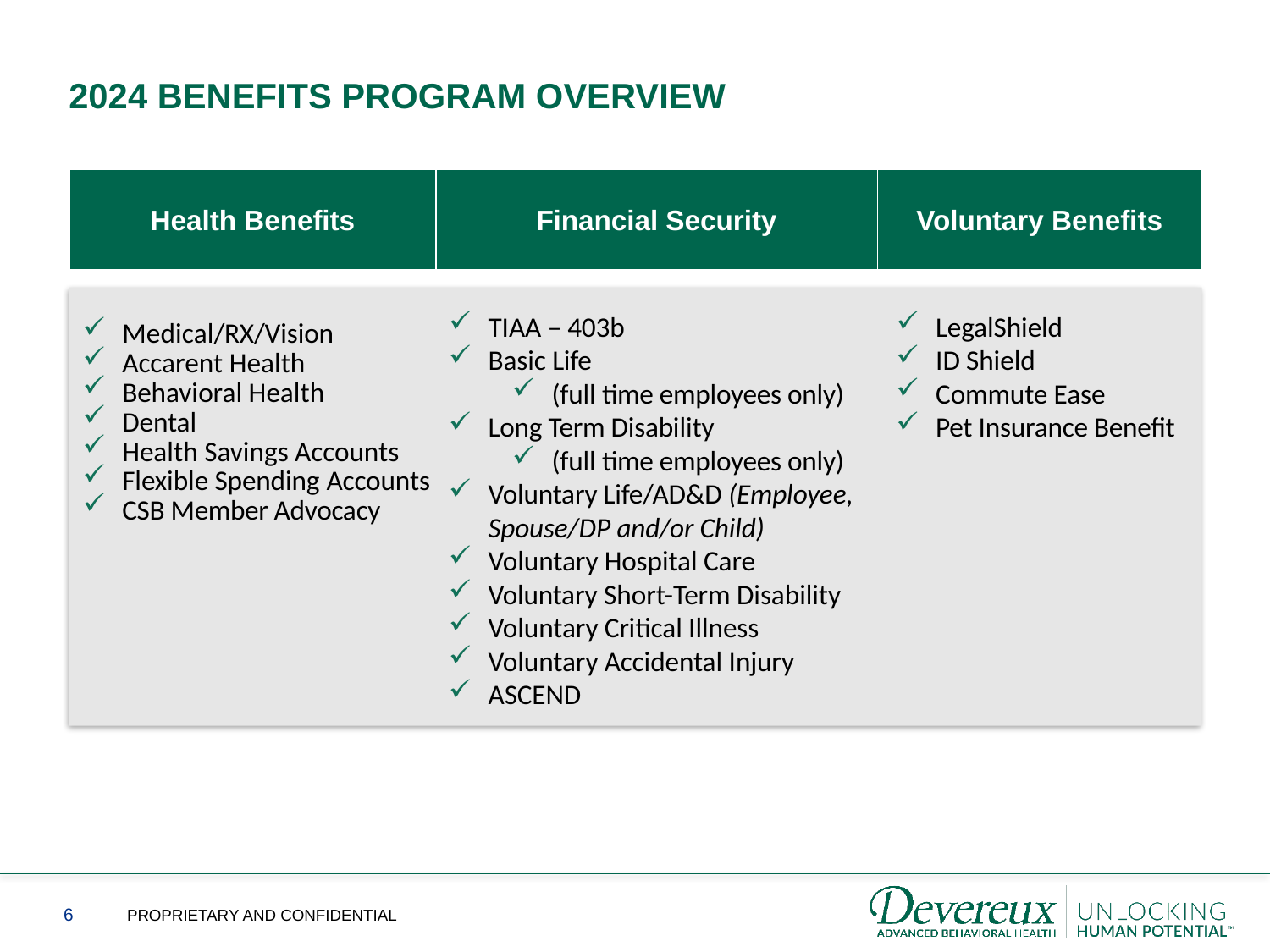

# 2024 Benefits program overview
| Health Benefits | Financial Security | Voluntary Benefits |
| --- | --- | --- |

Medical/RX/Vision
Accarent Health
Behavioral Health
Dental
Health Savings Accounts
Flexible Spending Accounts
CSB Member Advocacy

TIAA – 403b
Basic Life
(full time employees only)
Long Term Disability
(full time employees only)
Voluntary Life/AD&D (Employee, Spouse/DP and/or Child)
Voluntary Hospital Care
Voluntary Short-Term Disability
Voluntary Critical Illness
Voluntary Accidental Injury
ASCEND
LegalShield
ID Shield
Commute Ease
Pet Insurance Benefit